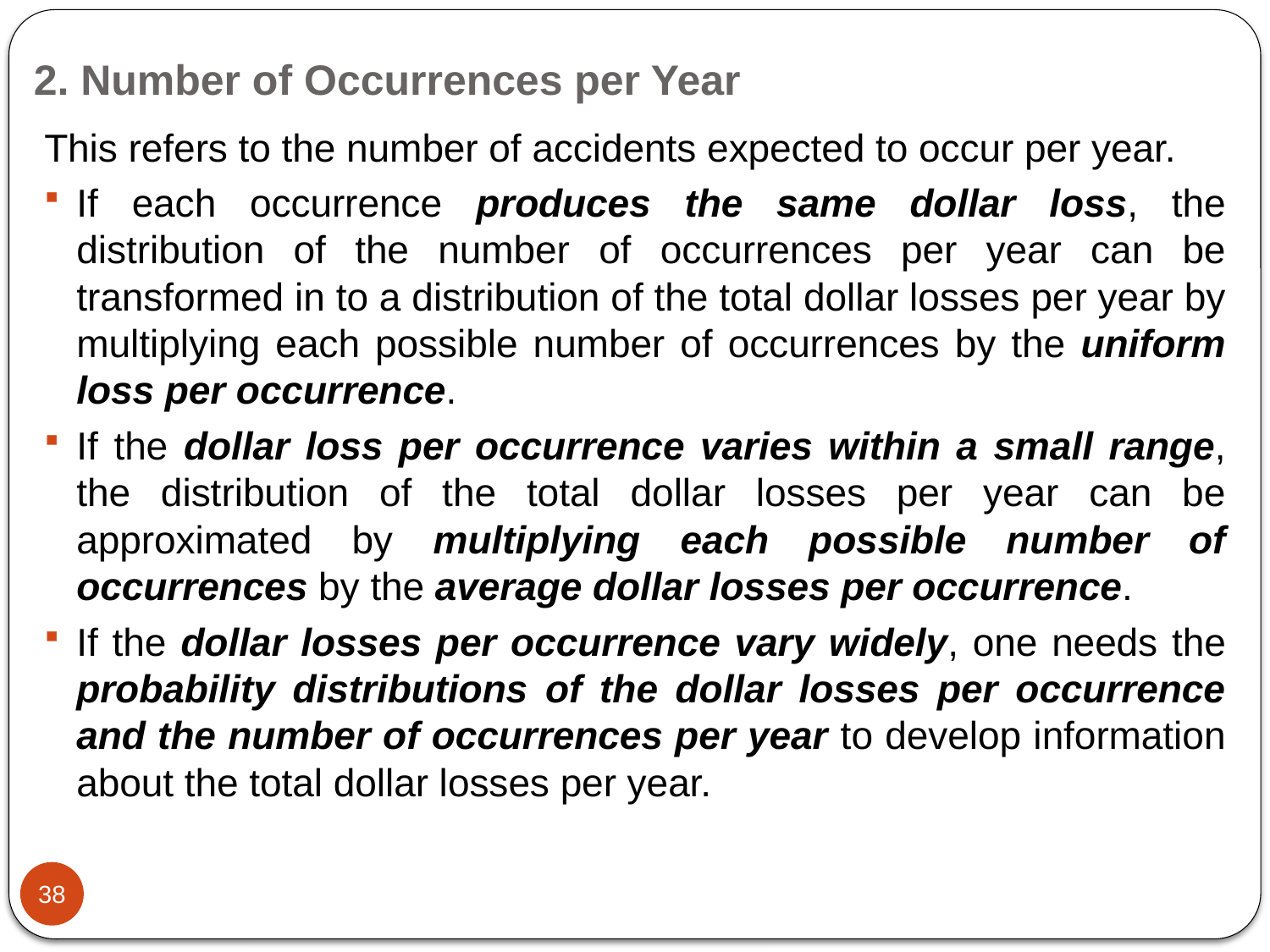

# 2. Number of Occurrences per Year
This refers to the number of accidents expected to occur per year.
If each occurrence produces the same dollar loss, the distribution of the number of occurrences per year can be transformed in to a distribution of the total dollar losses per year by multiplying each possible number of occurrences by the uniform loss per occurrence.
If the dollar loss per occurrence varies within a small range, the distribution of the total dollar losses per year can be approximated by multiplying each possible number of occurrences by the average dollar losses per occurrence.
If the dollar losses per occurrence vary widely, one needs the probability distributions of the dollar losses per occurrence and the number of occurrences per year to develop information about the total dollar losses per year.

38